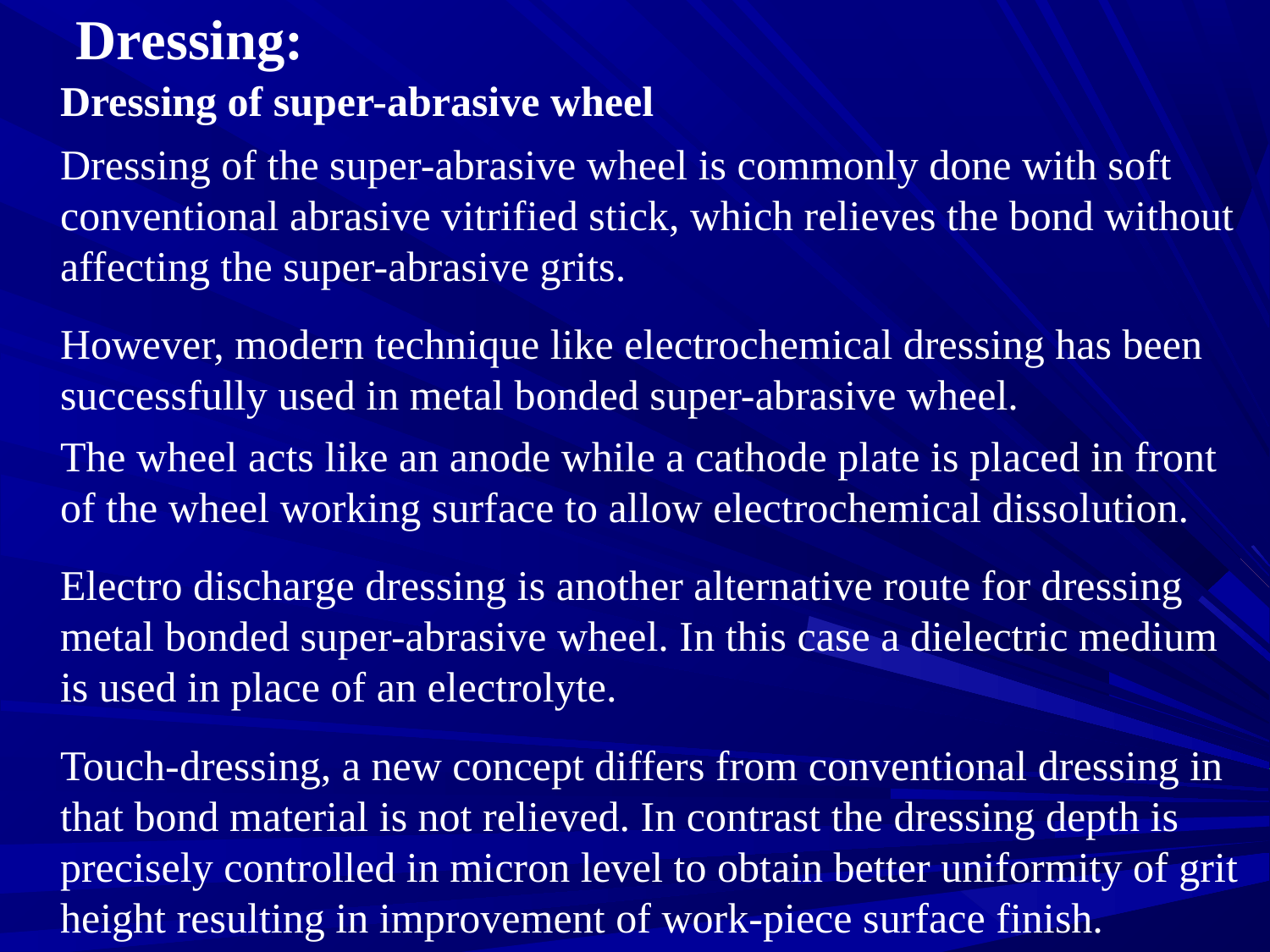

# Dressing:
	Dressing of super-abrasive wheel
	Dressing of the super-abrasive wheel is commonly done with soft conventional abrasive vitrified stick, which relieves the bond without affecting the super-abrasive grits.

	However, modern technique like electrochemical dressing has been successfully used in metal bonded super-abrasive wheel.
	The wheel acts like an anode while a cathode plate is placed in front of the wheel working surface to allow electrochemical dissolution.

	Electro discharge dressing is another alternative route for dressing metal bonded super-abrasive wheel. In this case a dielectric medium is used in place of an electrolyte.

	Touch-dressing, a new concept differs from conventional dressing in that bond material is not relieved. In contrast the dressing depth is precisely controlled in micron level to obtain better uniformity of grit height resulting in improvement of work-piece surface finish.